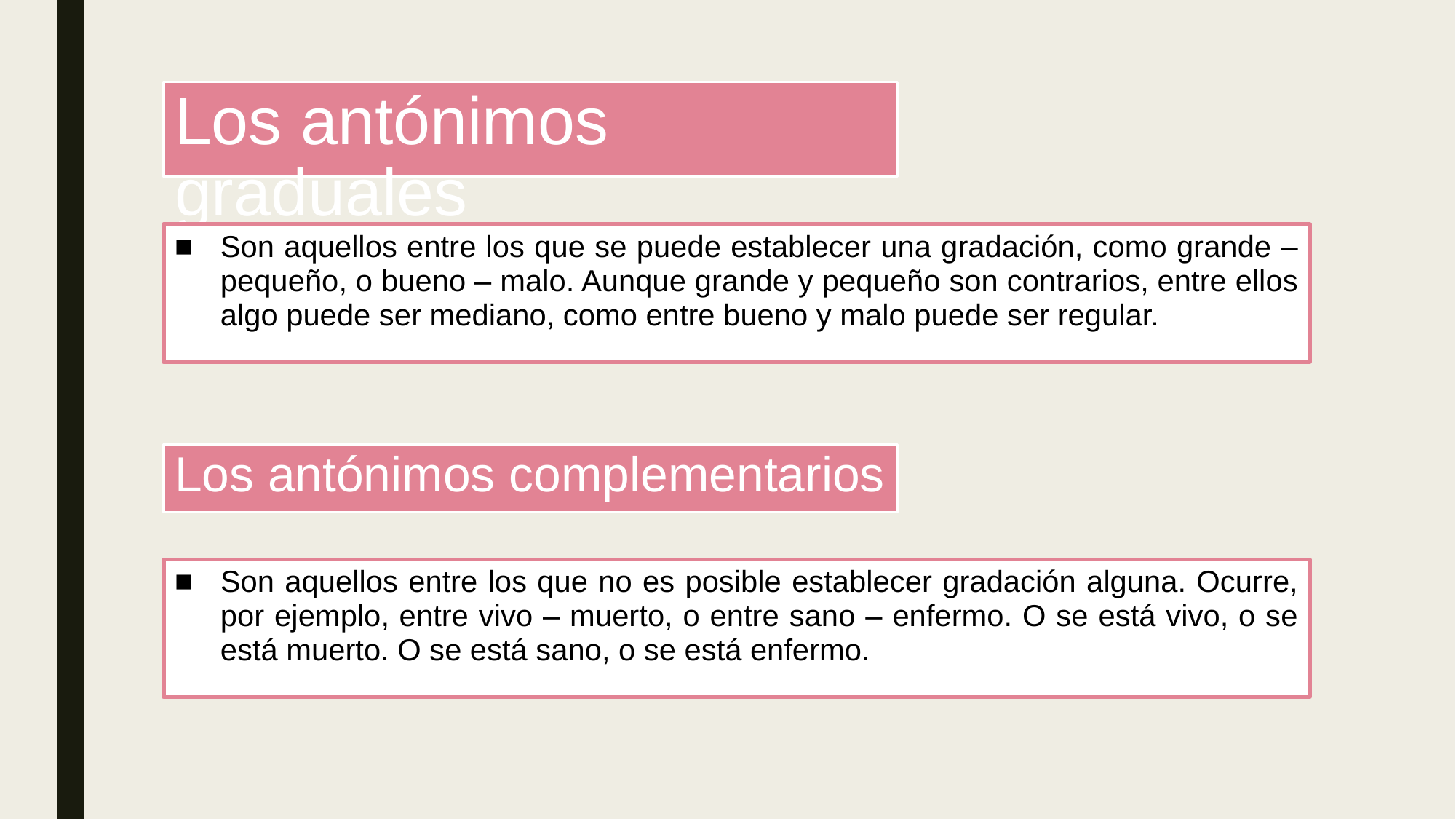

# Los antónimos graduales
Son aquellos entre los que se puede establecer una gradación, como grande – pequeño, o bueno – malo. Aunque grande y pequeño son contrarios, entre ellos algo puede ser mediano, como entre bueno y malo puede ser regular.
Los antónimos complementarios
Son aquellos entre los que no es posible establecer gradación alguna. Ocurre, por ejemplo, entre vivo – muerto, o entre sano – enfermo. O se está vivo, o se está muerto. O se está sano, o se está enfermo.